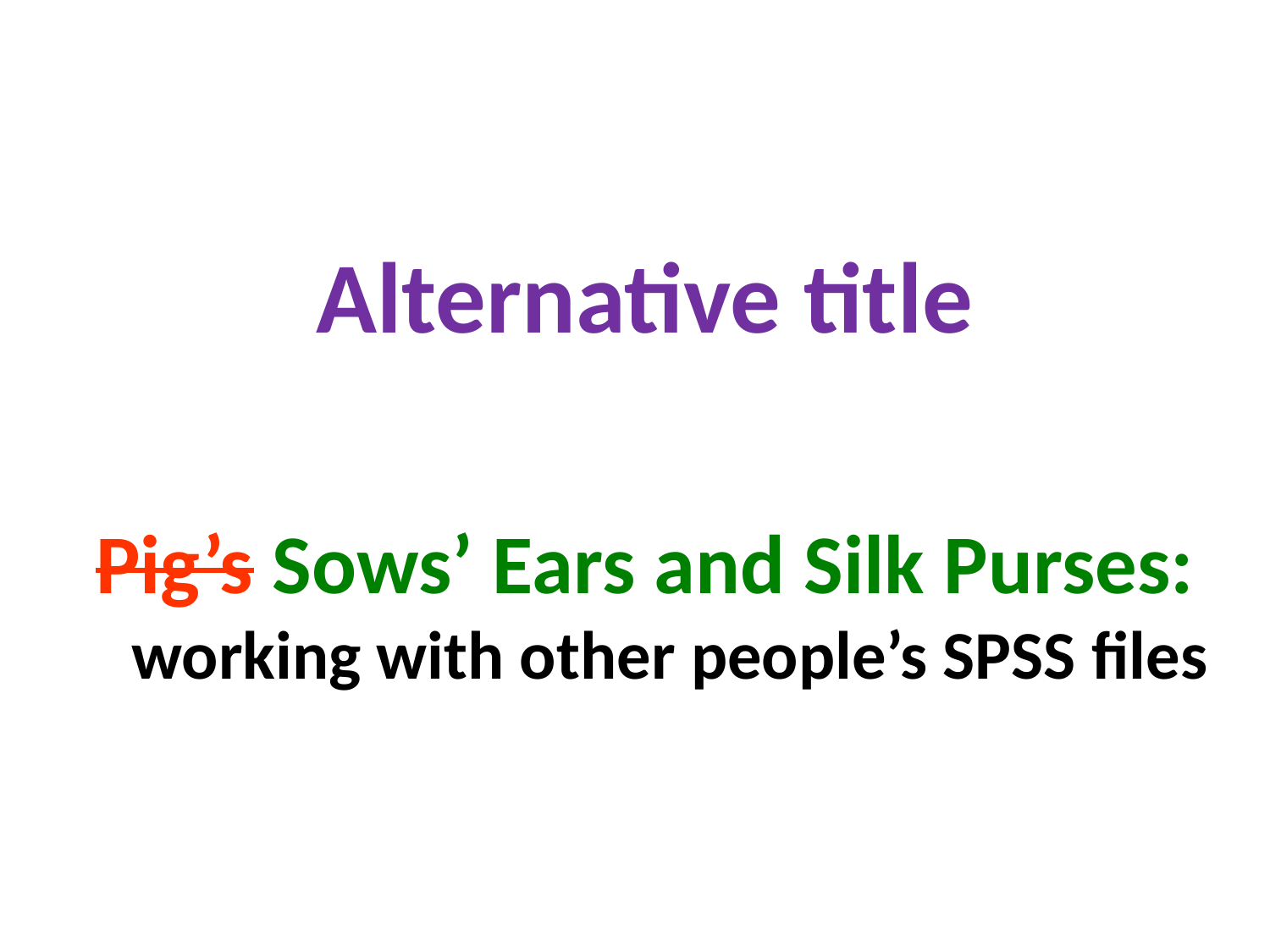

Alternative title

Pig’s Sows’ Ears and Silk Purses: working with other people’s SPSS files